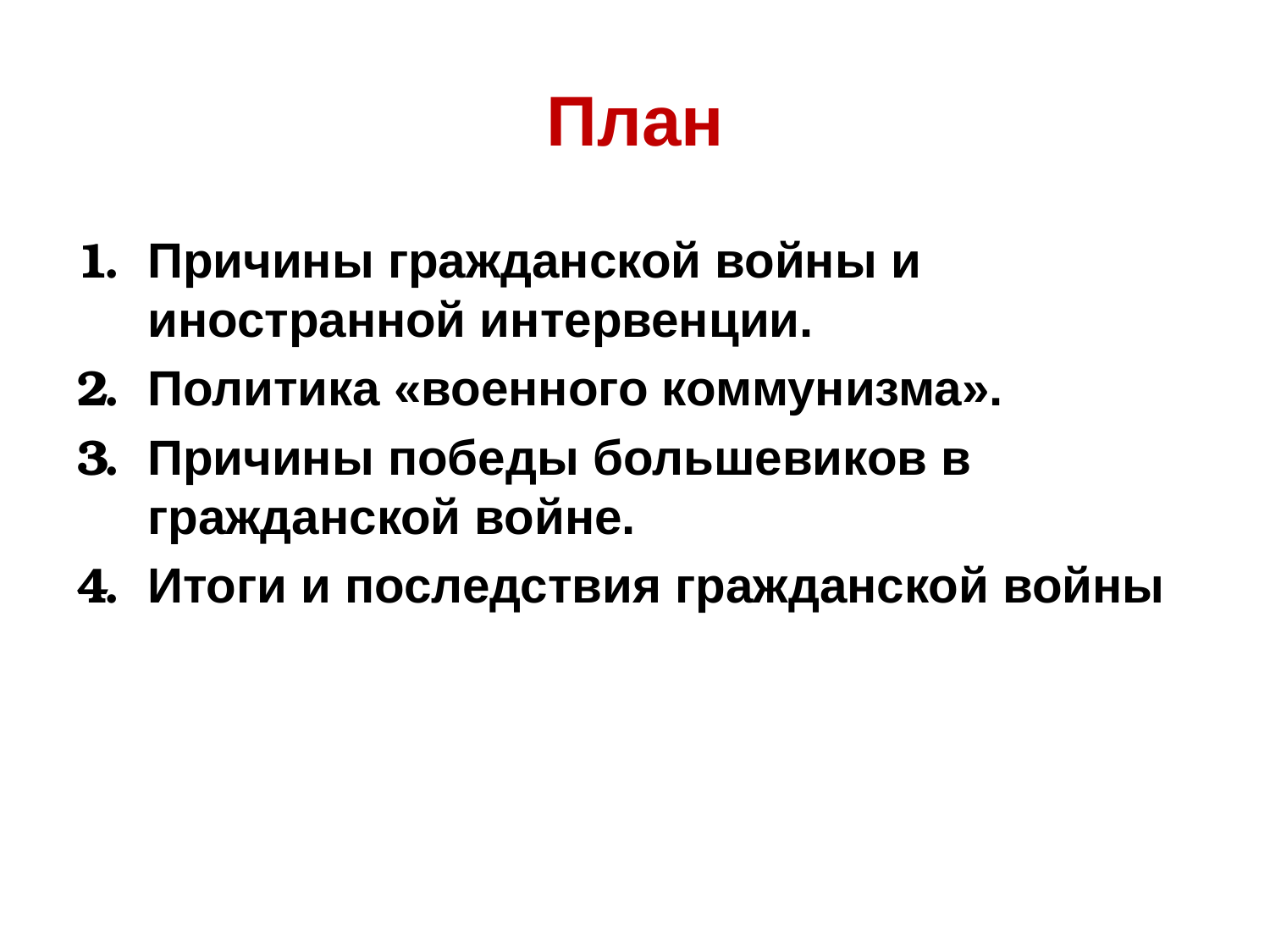

# План
Причины гражданской войны и иностранной интервенции.
Политика «военного коммунизма».
Причины победы большевиков в гражданской войне.
Итоги и последствия гражданской войны